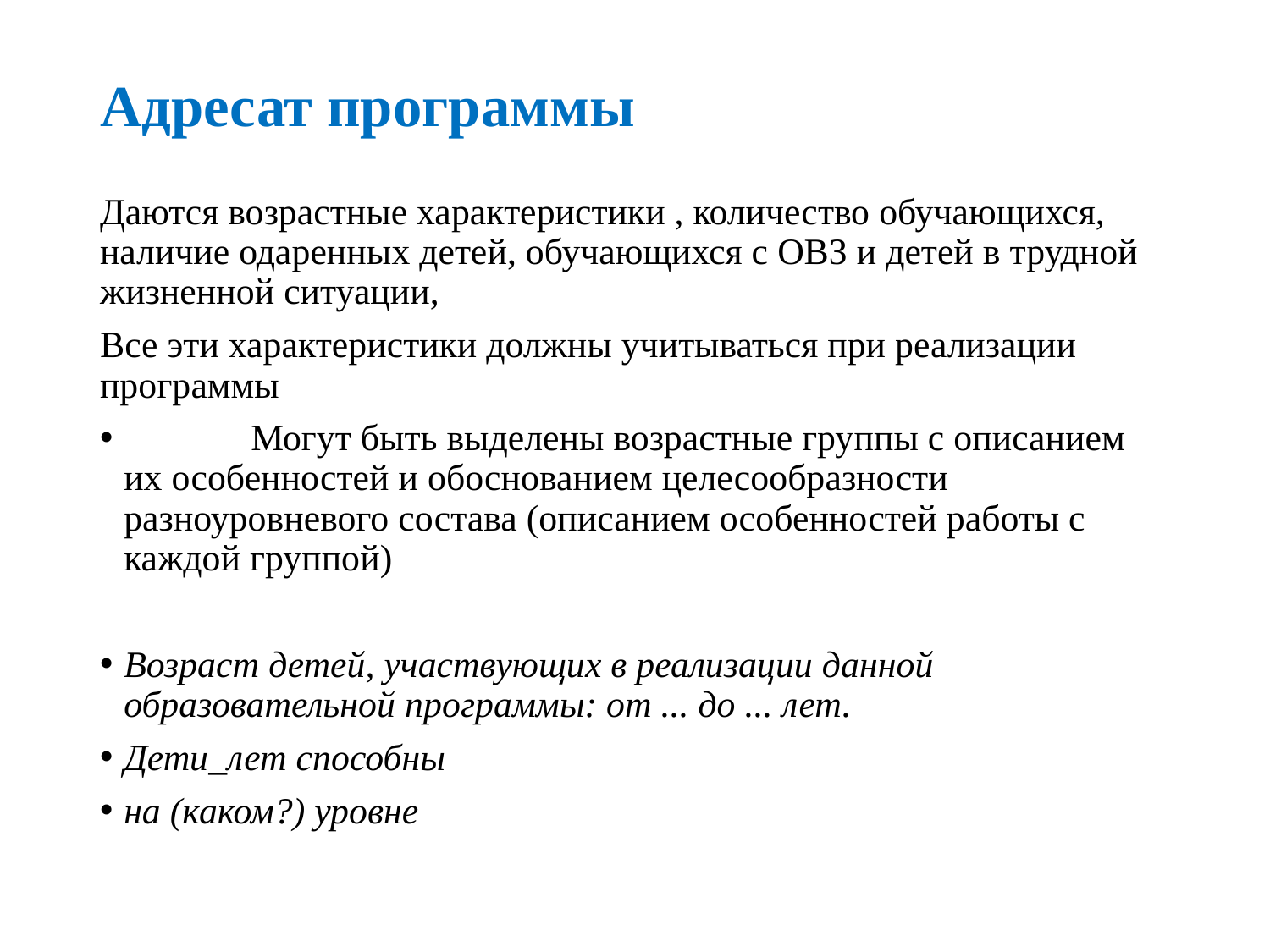

# Адресат программы
Даются возрастные характеристики , количество обучающихся, наличие одаренных детей, обучающихся с ОВЗ и детей в трудной жизненной ситуации,
Все эти характеристики должны учитываться при реализации программы
	Могут быть выделены возрастные группы с описанием их особенностей и обоснованием целесообразности разноуровневого состава (описанием особенностей работы с каждой группой)

Возраст детей, участвующих в реализации данной образовательной программы: от ... до ... лет.
Дети_лет способны
на (каком?) уровне